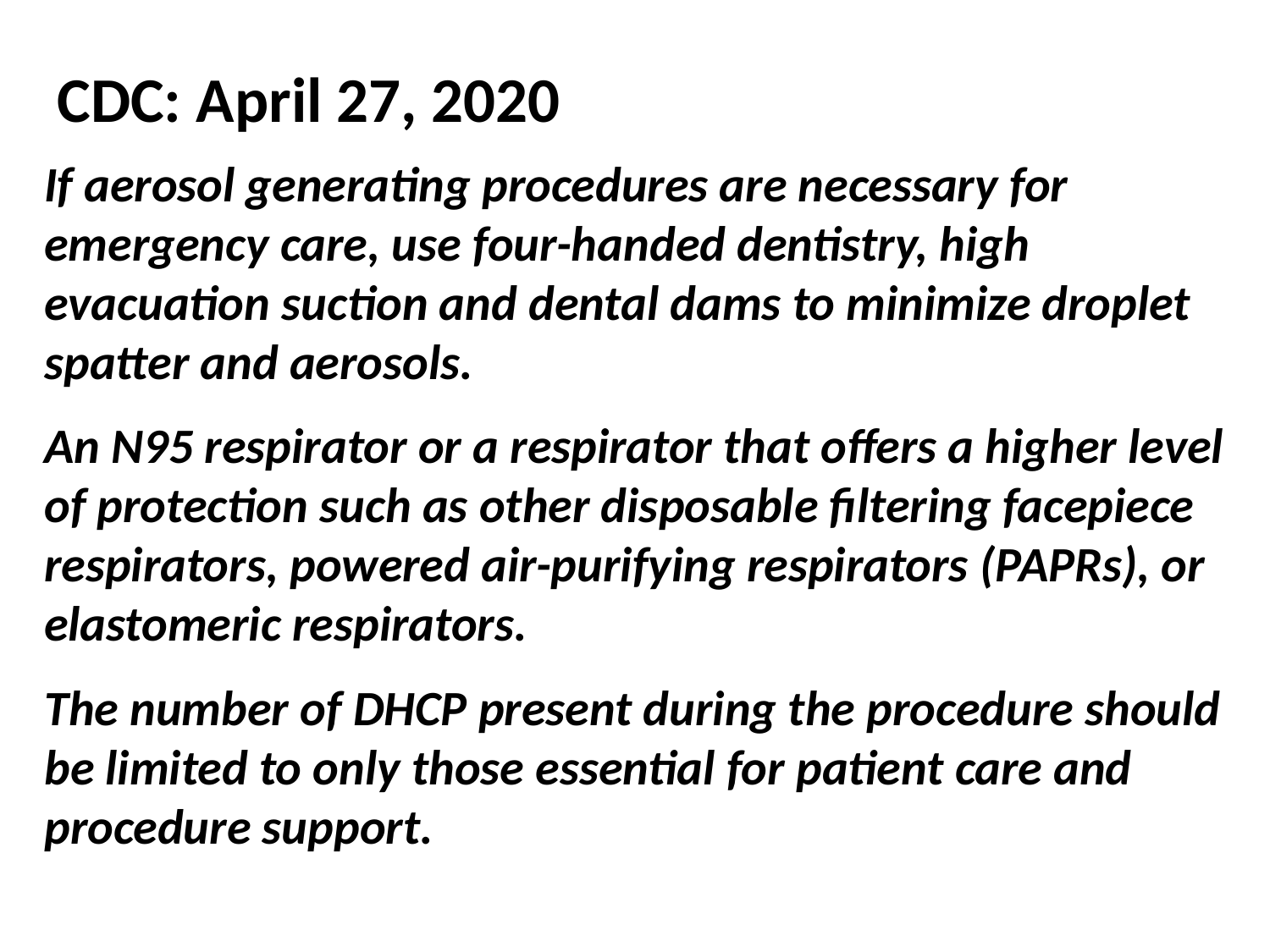

CDC: April 27, 2020

If aerosol generating procedures are necessary for emergency care, use four-handed dentistry, high evacuation suction and dental dams to minimize droplet spatter and aerosols.

An N95 respirator or a respirator that offers a higher level of protection such as other disposable filtering facepiece respirators, powered air-purifying respirators (PAPRs), or elastomeric respirators.

The number of DHCP present during the procedure should be limited to only those essential for patient care and procedure support.